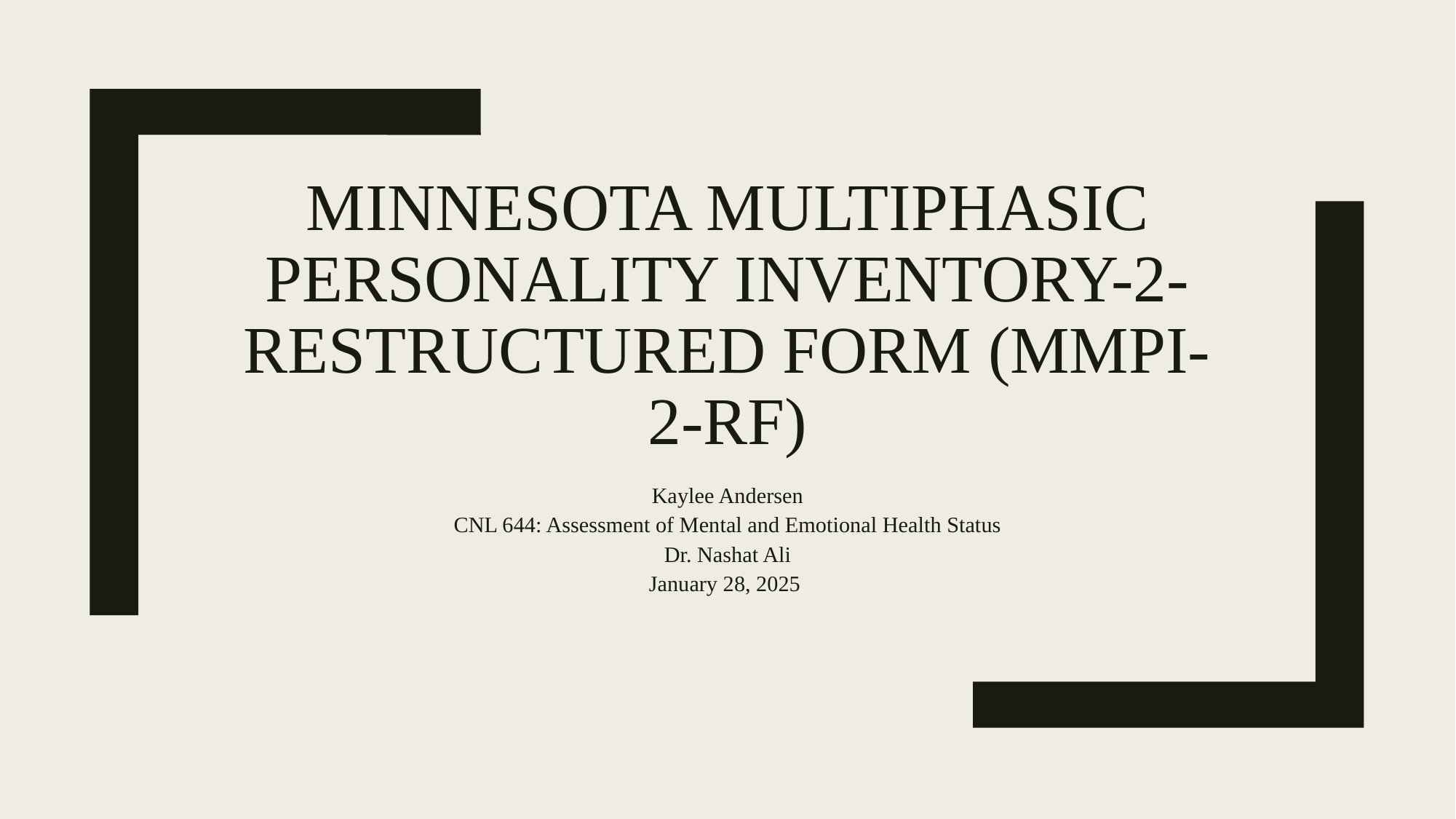

# Minnesota multiphasic personality inventory-2-restructured form (mmpi-2-rf)
Kaylee Andersen
CNL 644: Assessment of Mental and Emotional Health Status
Dr. Nashat Ali
January 28, 2025